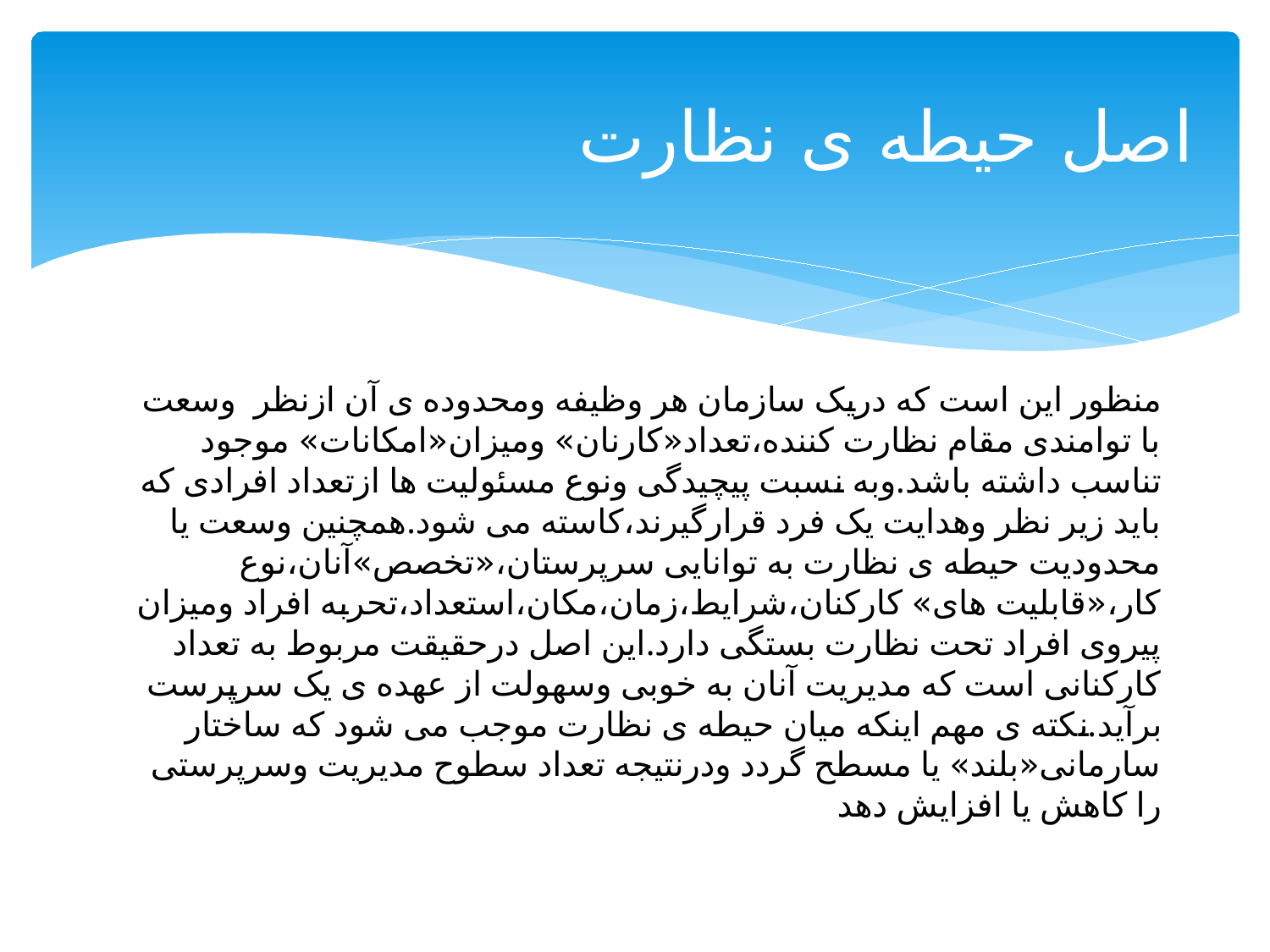

# اصل حیطه ی نظارت
منظور این است که دریک سازمان هر وظیفه ومحدوده ی آن ازنظر  وسعت با توامندی مقام نظارت کننده،تعداد«کارنان» ومیزان«امکانات» موجود تناسب داشته باشد.وبه نسبت پیچیدگی ونوع مسئولیت ها ازتعداد افرادی که باید زیر نظر وهدایت یک فرد قرارگیرند،کاسته می شود.همچنین وسعت یا محدودیت حیطه ی نظارت به توانایی سرپرستان،«تخصص»آنان،نوع کار،«قابلیت های» کارکنان،شرایط،زمان،مکان،استعداد،تحربه افراد ومیزان پیروی افراد تحت نظارت بستگی دارد.این اصل درحقیقت مربوط به تعداد کارکنانی است که مدیریت آنان به خوبی وسهولت از عهده ی یک سرپرست برآید.نکته ی مهم اینکه میان حیطه ی نظارت موجب می شود که ساختار سارمانی«بلند» یا مسطح گردد ودرنتیجه تعداد سطوح مدیریت وسرپرستی را کاهش یا افزایش دهد